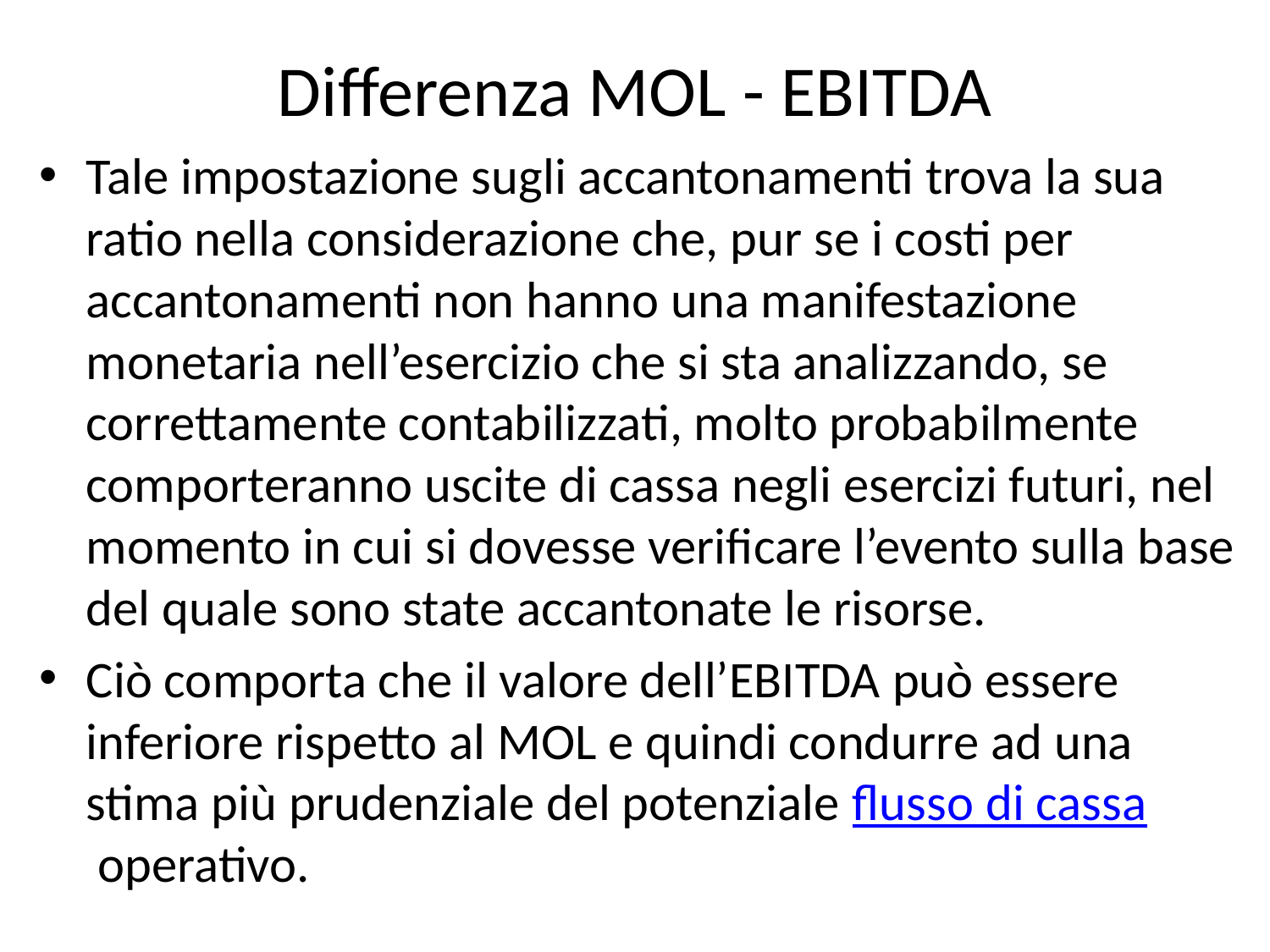

# Differenza MOL - EBITDA
Tale impostazione sugli accantonamenti trova la sua ratio nella considerazione che, pur se i costi per accantonamenti non hanno una manifestazione monetaria nell’esercizio che si sta analizzando, se correttamente contabilizzati, molto probabilmente comporteranno uscite di cassa negli esercizi futuri, nel momento in cui si dovesse verificare l’evento sulla base del quale sono state accantonate le risorse.
Ciò comporta che il valore dell’EBITDA può essere inferiore rispetto al MOL e quindi condurre ad una stima più prudenziale del potenziale flusso di cassa operativo.